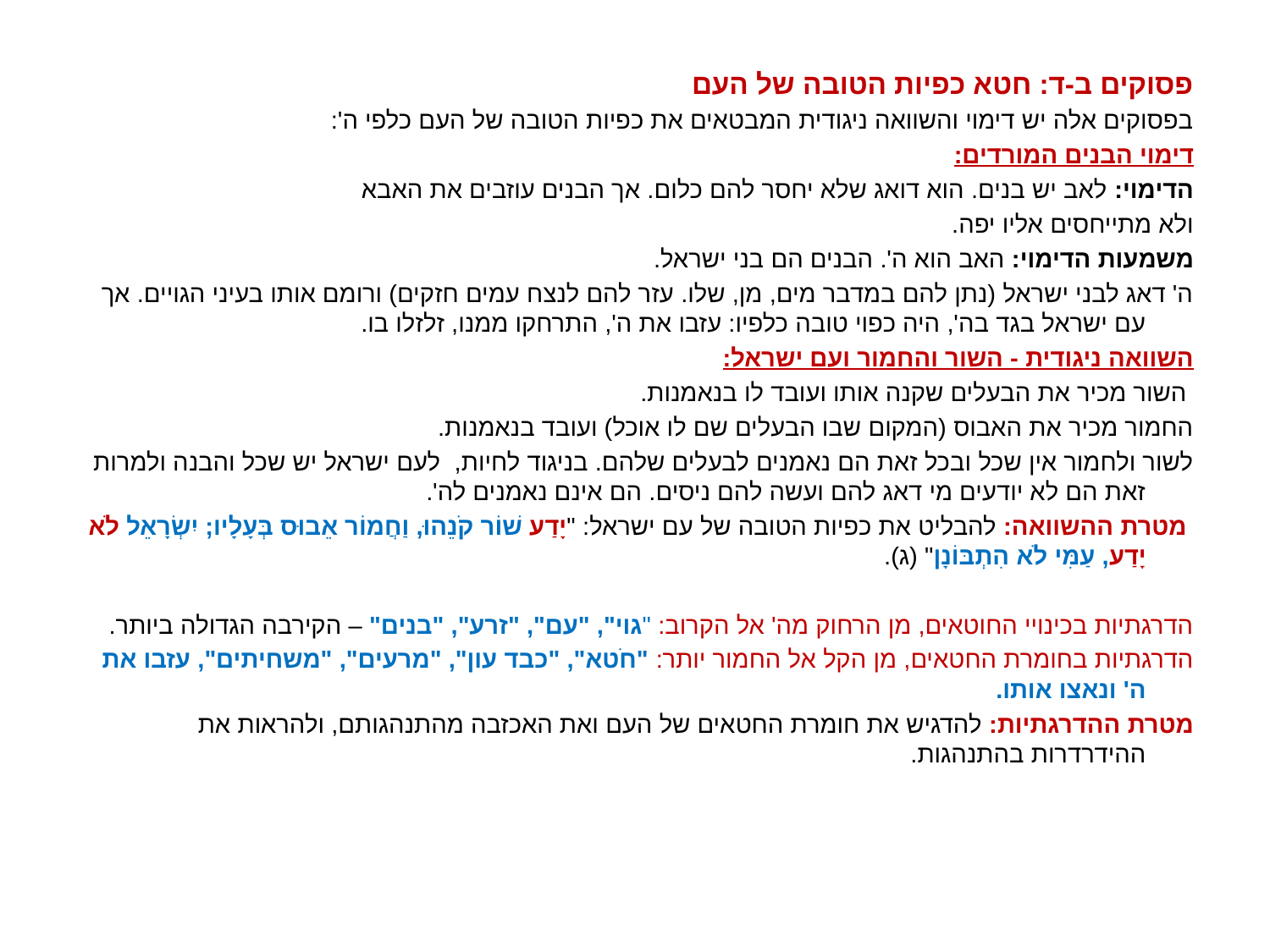

פסוקים ב-ד: חטא כפיות הטובה של העם
בפסוקים אלה יש דימוי והשוואה ניגודית המבטאים את כפיות הטובה של העם כלפי ה':
	דימוי הבנים המורדים:
	הדימוי: לאב יש בנים. הוא דואג שלא יחסר להם כלום. אך הבנים עוזבים את האבא
	ולא מתייחסים אליו יפה.
	משמעות הדימוי: האב הוא ה'. הבנים הם בני ישראל.
	ה' דאג לבני ישראל (נתן להם במדבר מים, מן, שלו. עזר להם לנצח עמים חזקים) ורומם אותו בעיני הגויים. אך עם ישראל בגד בה', היה כפוי טובה כלפיו: עזבו את ה', התרחקו ממנו, זלזלו בו.
	השוואה ניגודית - השור והחמור ועם ישראל:
	 השור מכיר את הבעלים שקנה אותו ועובד לו בנאמנות.
	החמור מכיר את האבוס (המקום שבו הבעלים שם לו אוכל) ועובד בנאמנות.
	לשור ולחמור אין שכל ובכל זאת הם נאמנים לבעלים שלהם. בניגוד לחיות,  לעם ישראל יש שכל והבנה ולמרות זאת הם לא יודעים מי דאג להם ועשה להם ניסים. הם אינם נאמנים לה'.
 	מטרת ההשוואה: להבליט את כפיות הטובה של עם ישראל: "יָדַע שׁוֹר קֹנֵהוּ, וַחֲמוֹר אֵבוּס בְּעָלָיו; יִשְׂרָאֵל לֹא יָדַע, עַמִּי לֹא הִתְבּוֹנָן" (ג).

הדרגתיות בכינויי החוטאים, מן הרחוק מה' אל הקרוב: "גוי", "עם", "זרע", "בנים" – הקירבה הגדולה ביותר.
הדרגתיות בחומרת החטאים, מן הקל אל החמור יותר: "חֹטא", "כבד עון", "מרעים", "משחיתים", עזבו את ה' ונאצו אותו.
מטרת ההדרגתיות: להדגיש את חומרת החטאים של העם ואת האכזבה מהתנהגותם, ולהראות את ההידרדרות בהתנהגות.